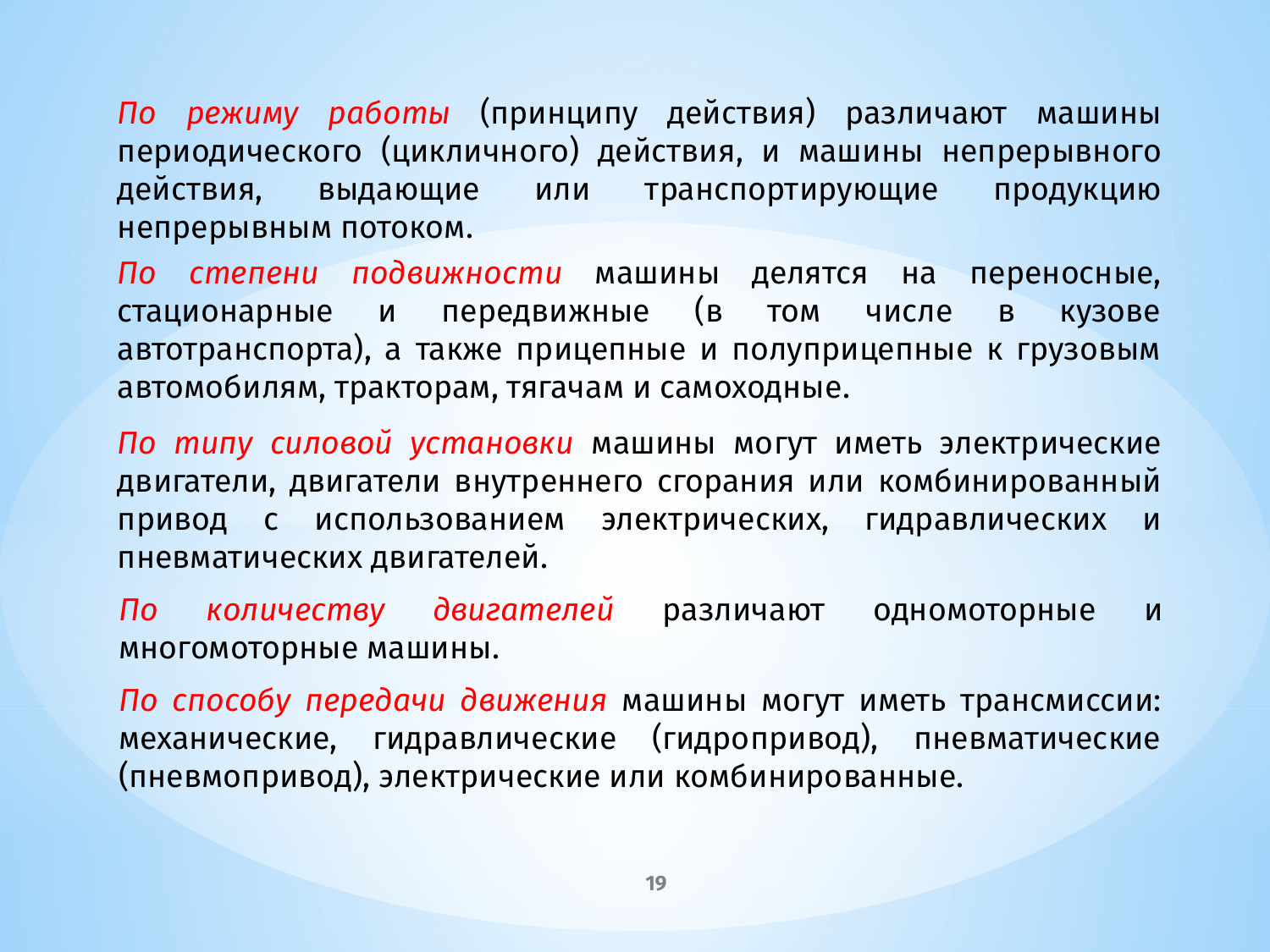

По режиму работы (принципу действия) различают машины периодического (цикличного) действия, и машины непрерывного действия, выдающие или транспортирующие продукцию непрерывным потоком.
По степени подвижности машины делятся на переносные, стационарные и передвижные (в том числе в кузове автотранспорта), а также прицепные и полуприцепные к грузовым автомобилям, тракторам, тягачам и самоходные.
По типу силовой установки машины могут иметь электрические двигатели, двигатели внутреннего сгорания или комбинированный привод с использованием электрических, гидравлических и пневматических двигателей.
По количеству двигателей различают одномоторные и многомоторные машины.
По способу передачи движения машины могут иметь трансмиссии: механические, гидравлические (гидропривод), пневматические (пневмопривод), электрические или комбинированные.
19